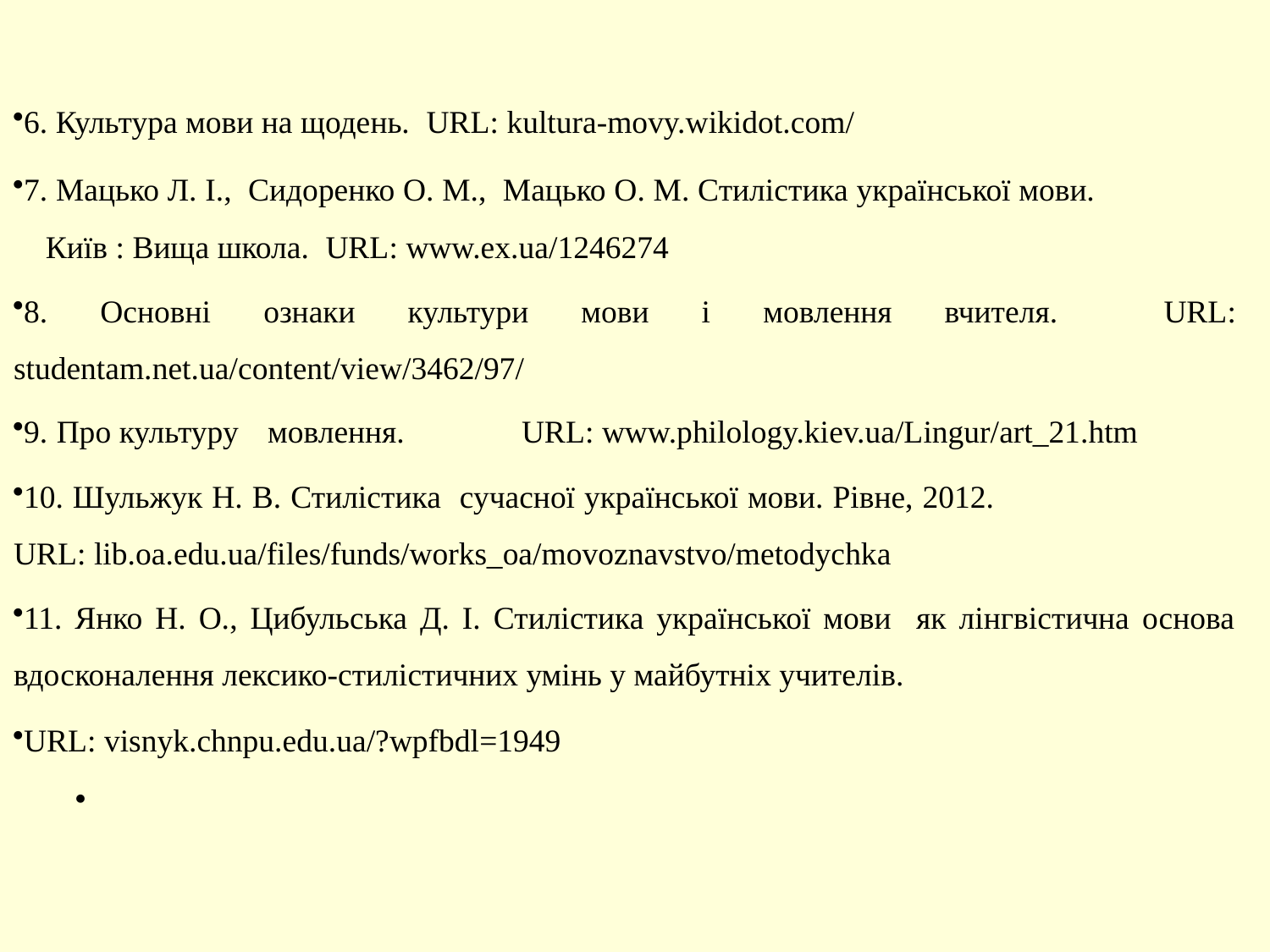

6. Культура мови на щодень.  URL: kultura-movy.wikidot.com/
7. Мацько Л. І.,  Сидоренко О. М.,  Мацько О. М. Стилістика української мови.                      Київ : Вища школа.  URL: www.ex.ua/1246274
8. Основні ознаки культури мови і мовлення вчителя.  URL: studentam.net.ua/content/view/3462/97/
9. Про культуру 	мовлення. 	URL: www.philology.kiev.ua/Lingur/art_21.htm
10. Шульжук Н. В. Стилістика  сучасної української мови. Рівне, 2012.                           URL: lib.oa.edu.ua/files/funds/works_oa/movoznavstvo/metodychka
11. Янко Н. О., Цибульська Д. І. Стилістика української мови  як лінгвістична основа вдосконалення лексико-стилістичних умінь у майбутніх учителів.
URL: visnyk.chnpu.edu.ua/?wpfbdl=1949